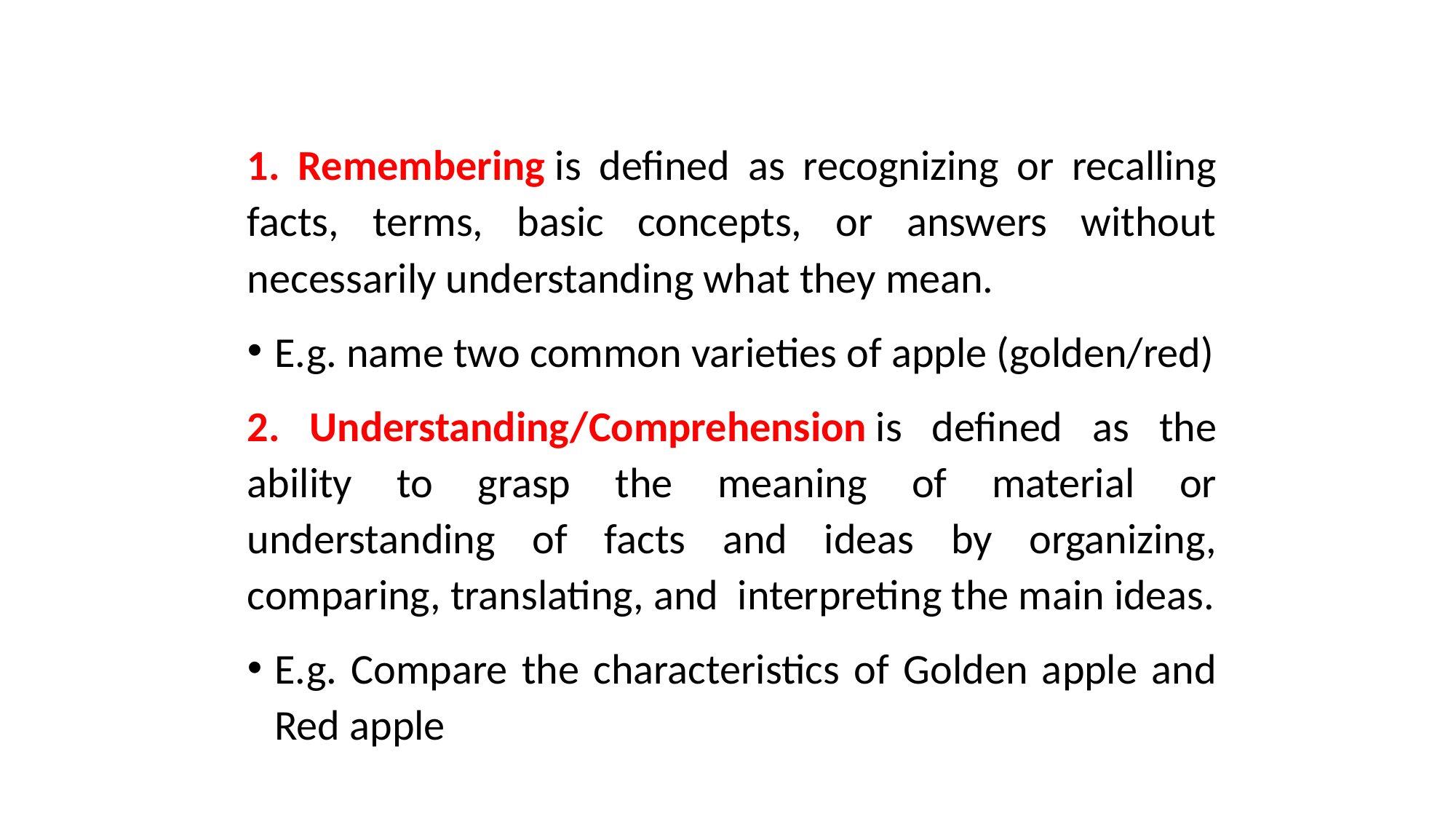

1. Remembering is defined as recognizing or recalling facts, terms, basic concepts, or answers without necessarily understanding what they mean.
E.g. name two common varieties of apple (golden/red)
2. Understanding/Comprehension is defined as the ability to grasp the meaning of material or understanding of facts and ideas by organizing, comparing, translating, and  interpreting the main ideas.
E.g. Compare the characteristics of Golden apple and Red apple